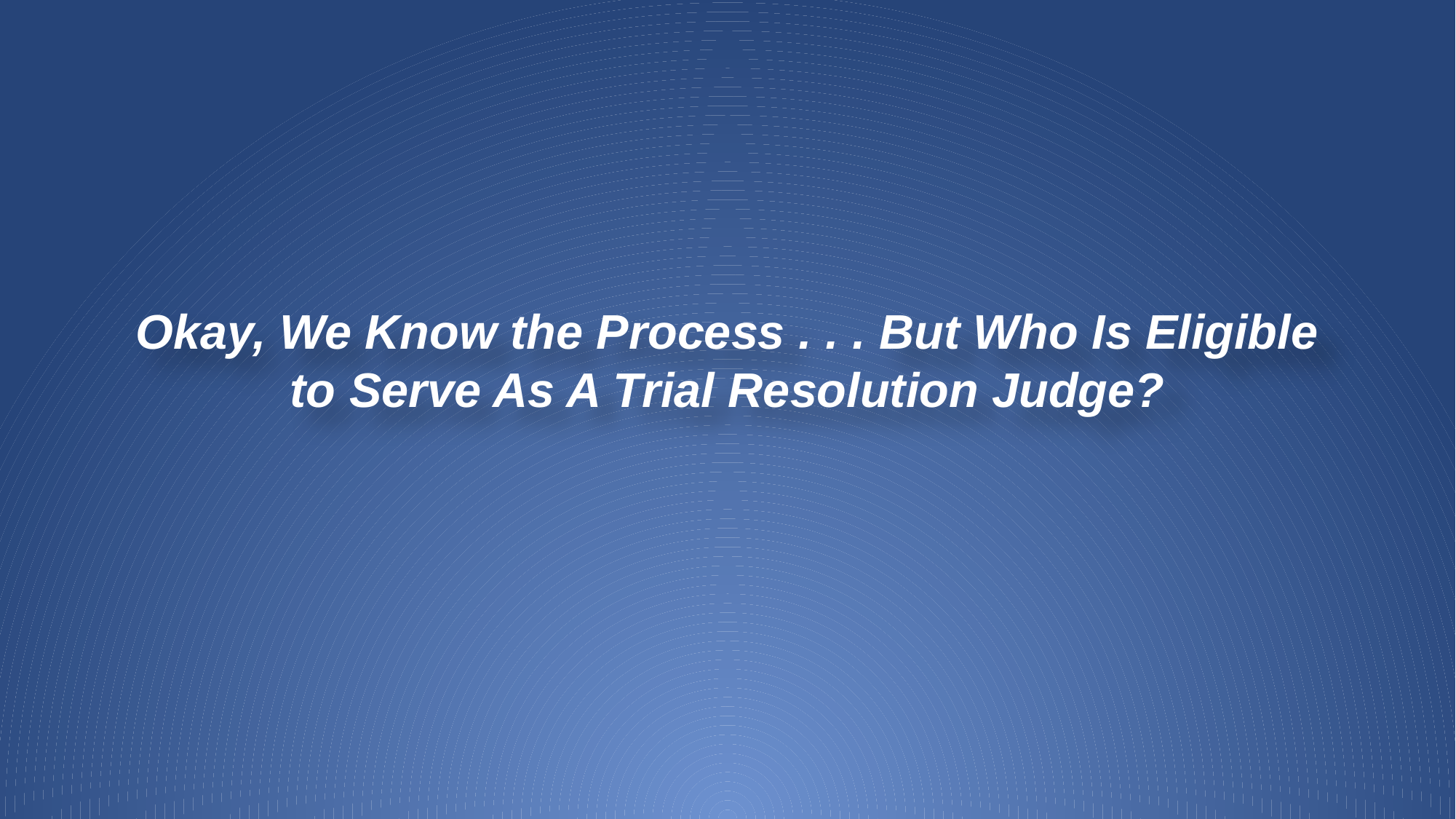

Okay, We Know the Process . . . But Who Is Eligible to Serve As A Trial Resolution Judge?